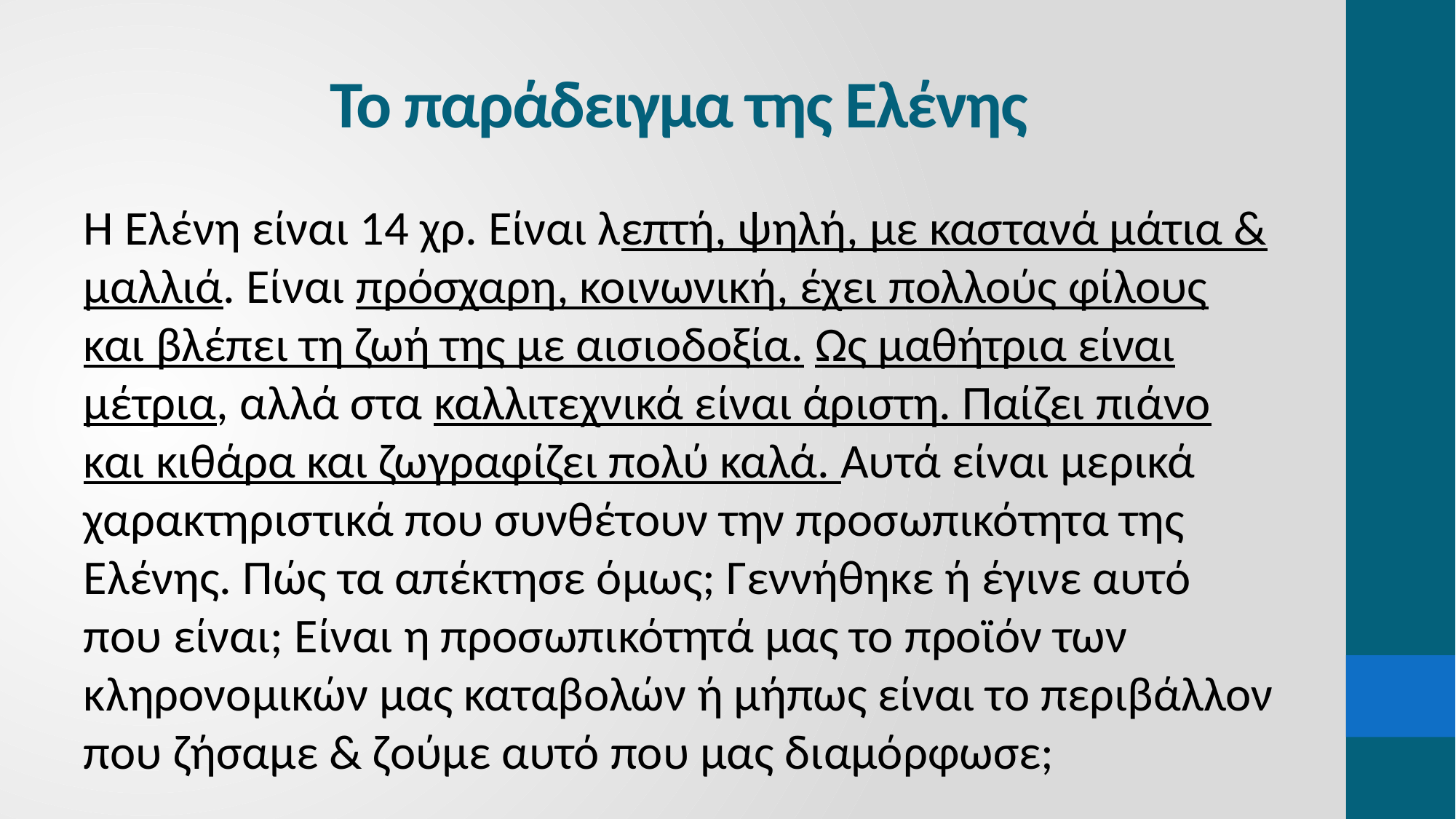

# Το παράδειγμα της Ελένης
Η Ελένη είναι 14 χρ. Είναι λεπτή, ψηλή, με καστανά μάτια & μαλλιά. Είναι πρόσχαρη, κοινωνική, έχει πολλούς φίλους και βλέπει τη ζωή της με αισιοδοξία. Ως μαθήτρια είναι μέτρια, αλλά στα καλλιτεχνικά είναι άριστη. Παίζει πιάνο και κιθάρα και ζωγραφίζει πολύ καλά. Αυτά είναι μερικά χαρακτηριστικά που συνθέτουν την προσωπικότητα της Ελένης. Πώς τα απέκτησε όμως; Γεννήθηκε ή έγινε αυτό που είναι; Είναι η προσωπικότητά μας το προϊόν των κληρονομικών μας καταβολών ή μήπως είναι το περιβάλλον που ζήσαμε & ζούμε αυτό που μας διαμόρφωσε;